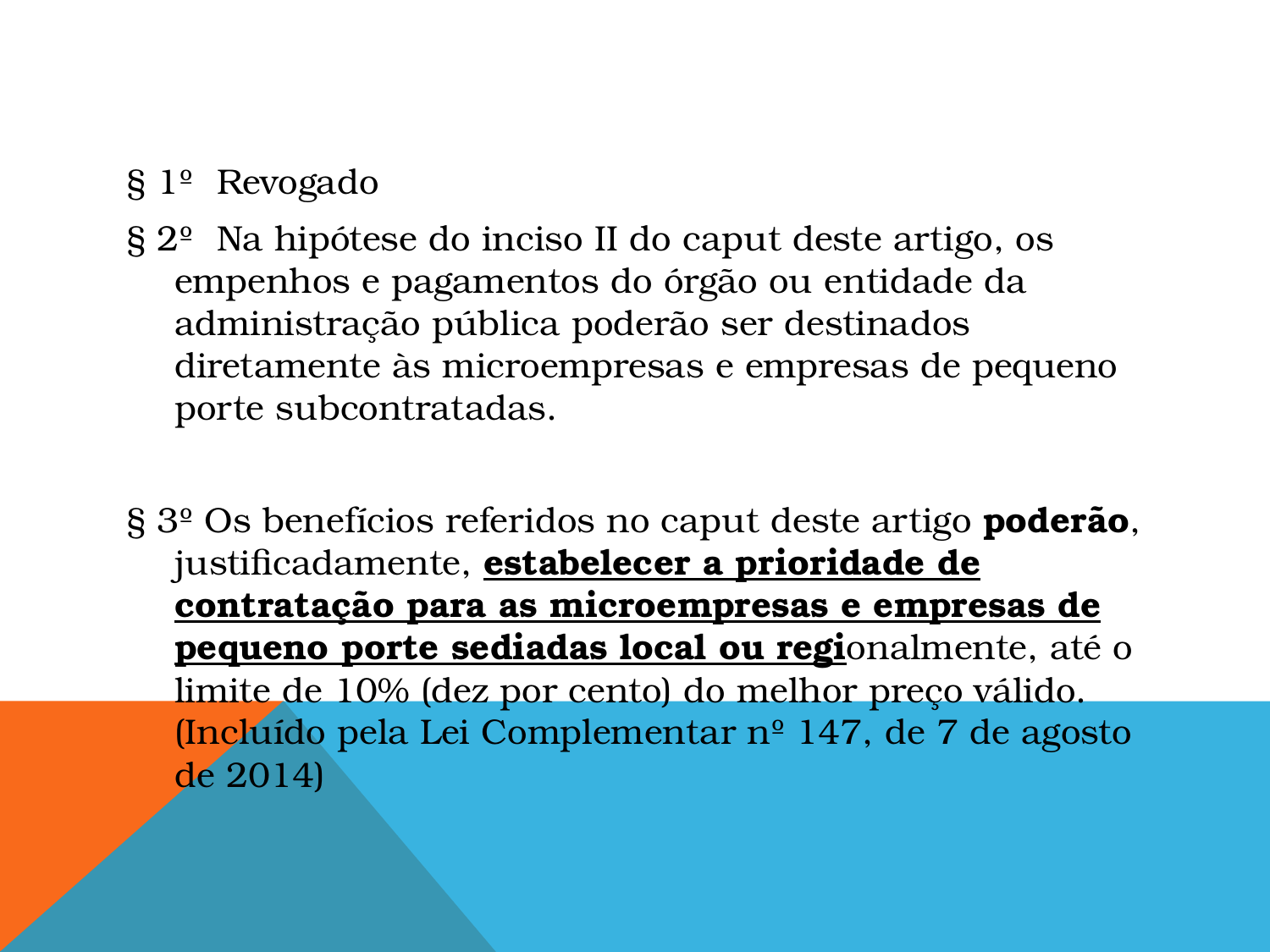

#
§ 1º  Revogado
§ 2º  Na hipótese do inciso II do caput deste artigo, os empenhos e pagamentos do órgão ou entidade da administração pública poderão ser destinados diretamente às microempresas e empresas de pequeno porte subcontratadas.

§ 3º Os benefícios referidos no caput deste artigo poderão, justificadamente, estabelecer a prioridade de contratação para as microempresas e empresas de pequeno porte sediadas local ou regionalmente, até o limite de 10% (dez por cento) do melhor preço válido. (Incluído pela Lei Complementar nº 147, de 7 de agosto de 2014)